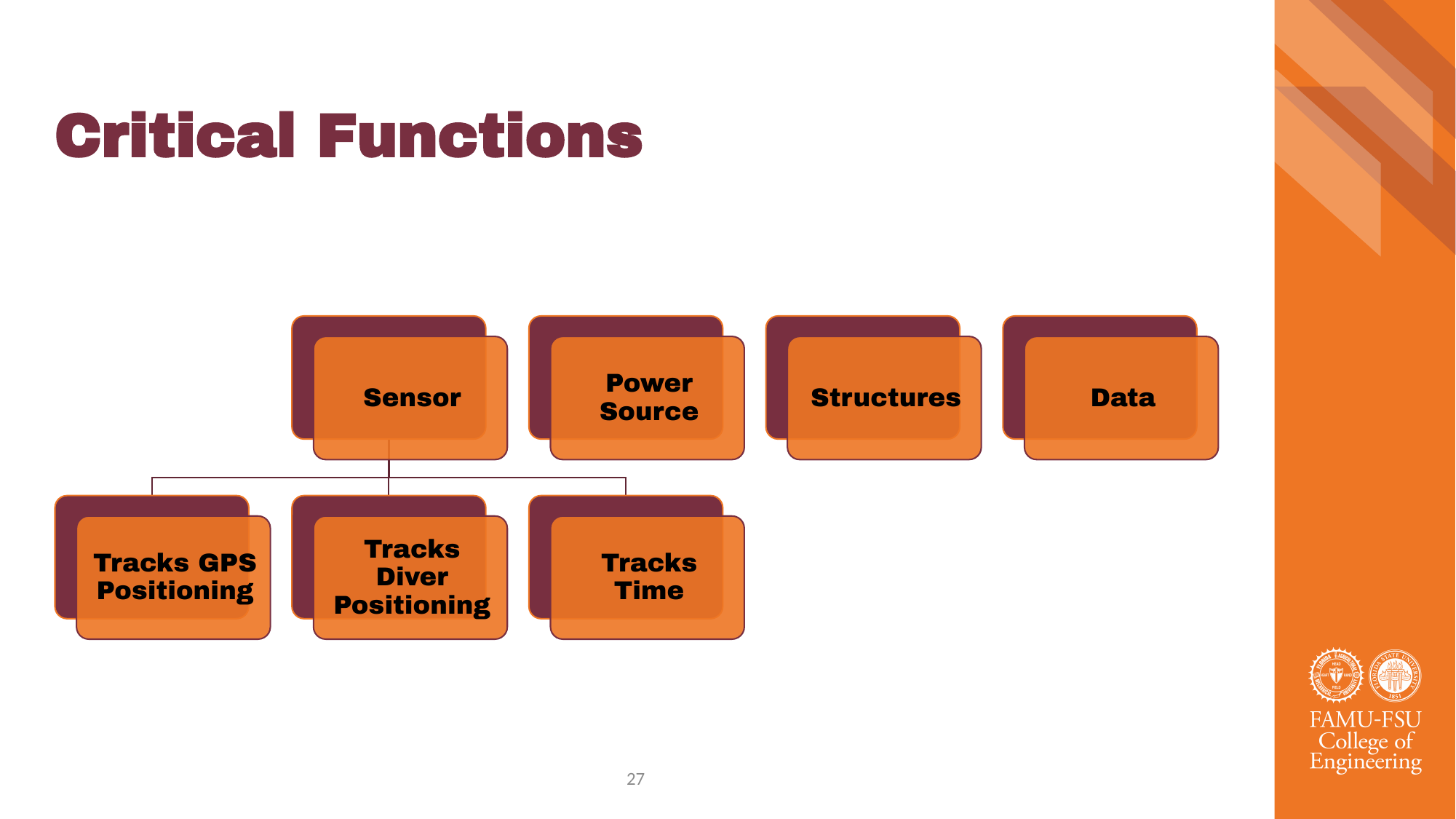

# Critical Functions
Sensor
Tracks GPS Positioning
Tracks Diver Positioning
Tracks Time
Power Source
Structures
Data

27